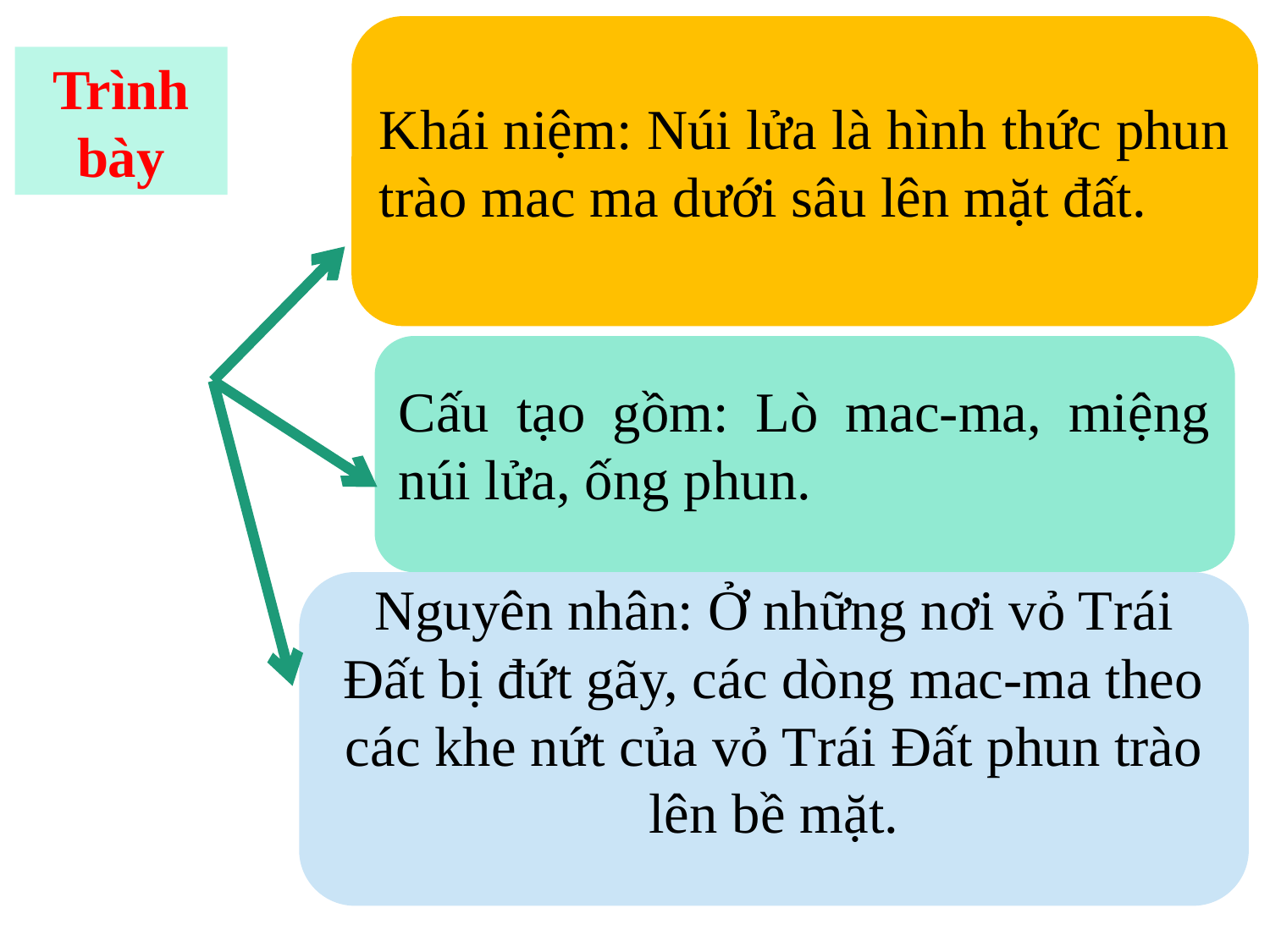

Khái niệm: Núi lửa là hình thức phun trào mac ma dưới sâu lên mặt đất.

Trình bày
Cấu tạo gồm: Lò mac-ma, miệng núi lửa, ống phun.

Nguyên nhân: Ở những nơi vỏ Trái Đất bị đứt gãy, các dòng mac-ma theo các khe nứt của vỏ Trái Đất phun trào lên bề mặt.